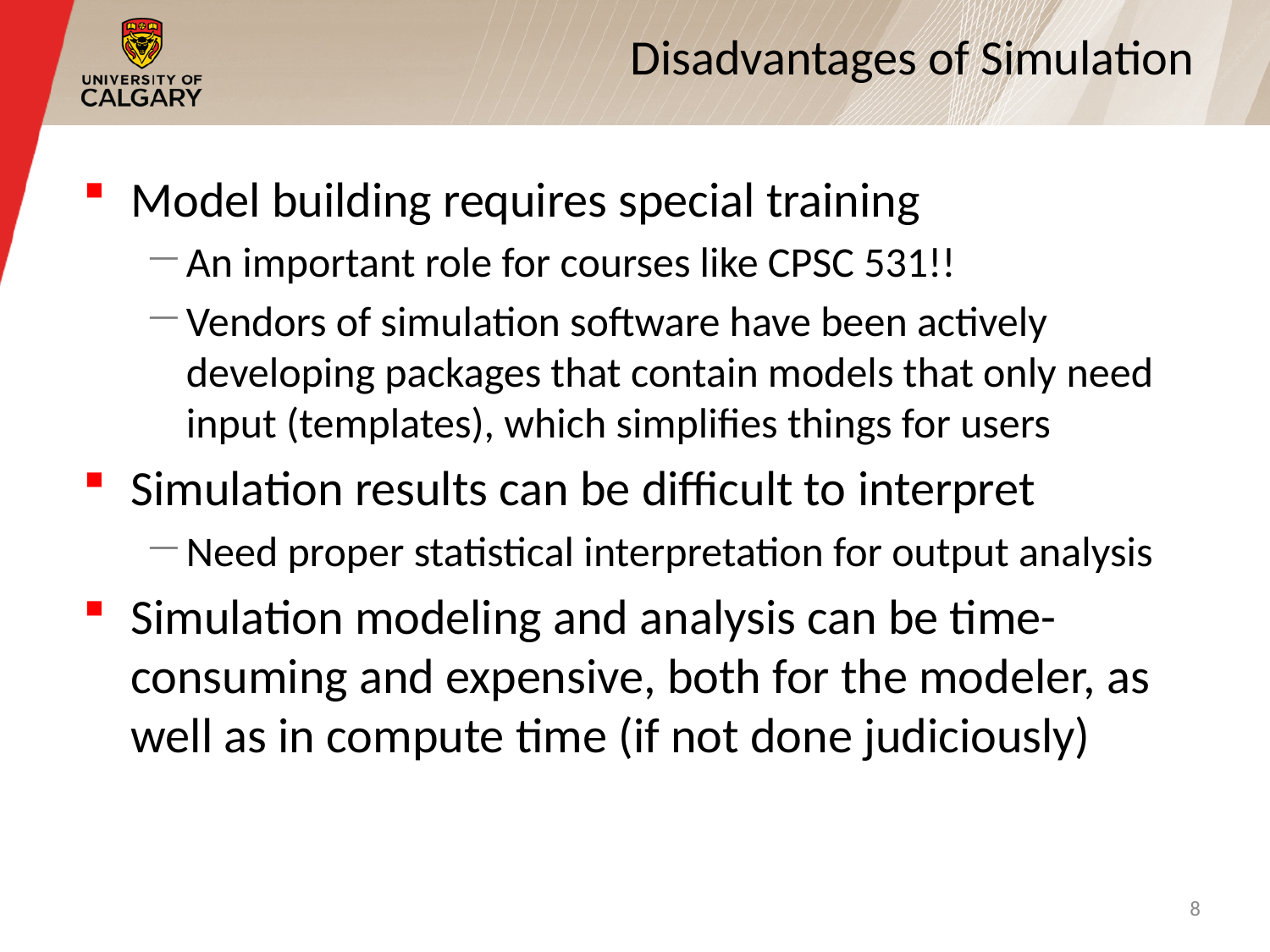

# Disadvantages of Simulation
Model building requires special training
An important role for courses like CPSC 531!!
Vendors of simulation software have been actively developing packages that contain models that only need input (templates), which simplifies things for users
Simulation results can be difficult to interpret
Need proper statistical interpretation for output analysis
Simulation modeling and analysis can be time- consuming and expensive, both for the modeler, as well as in compute time (if not done judiciously)
8